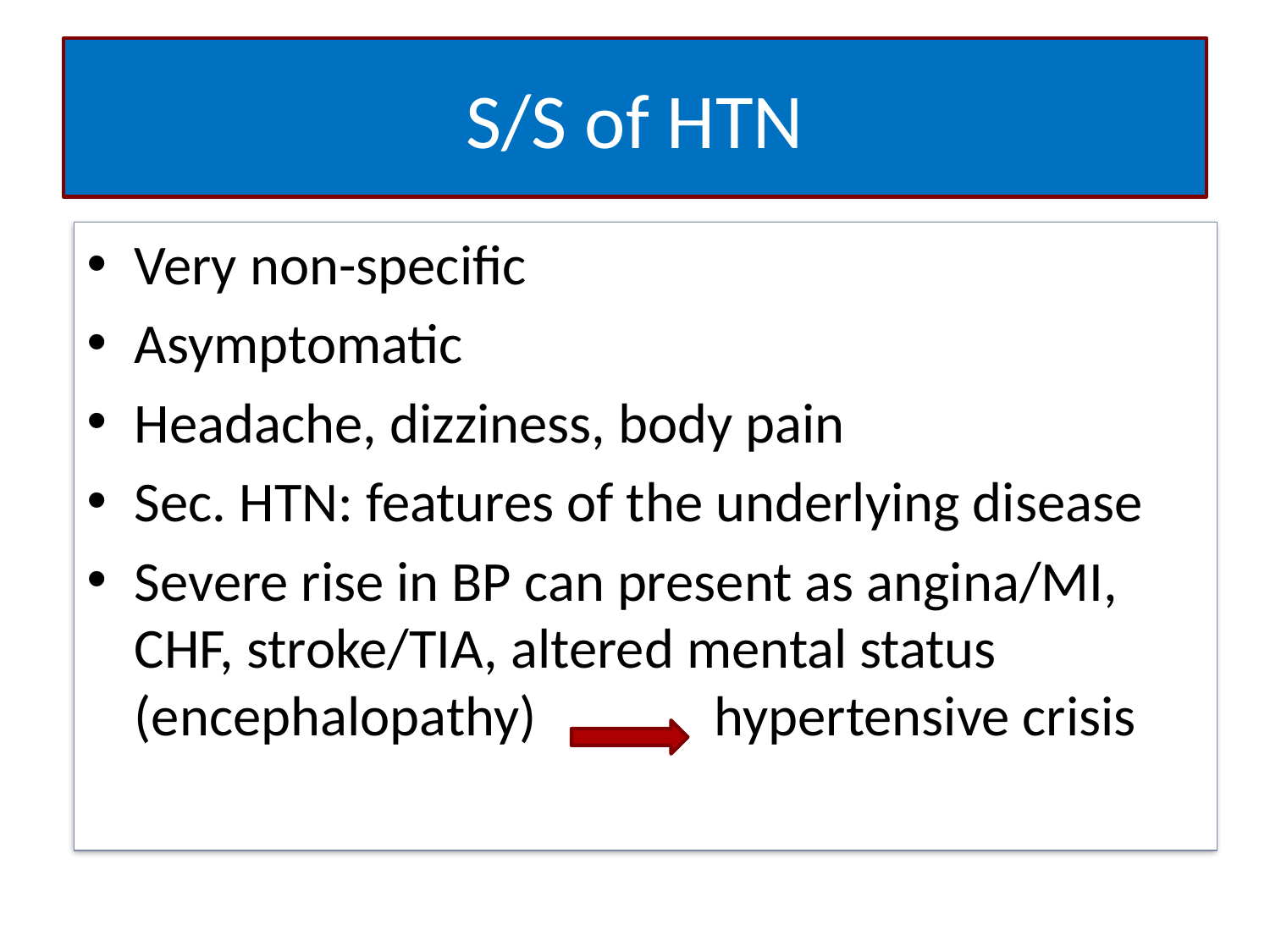

# S/S of HTN
Very non-specific
Asymptomatic
Headache, dizziness, body pain
Sec. HTN: features of the underlying disease
Severe rise in BP can present as angina/MI, CHF, stroke/TIA, altered mental status (encephalopathy)              hypertensive crisis